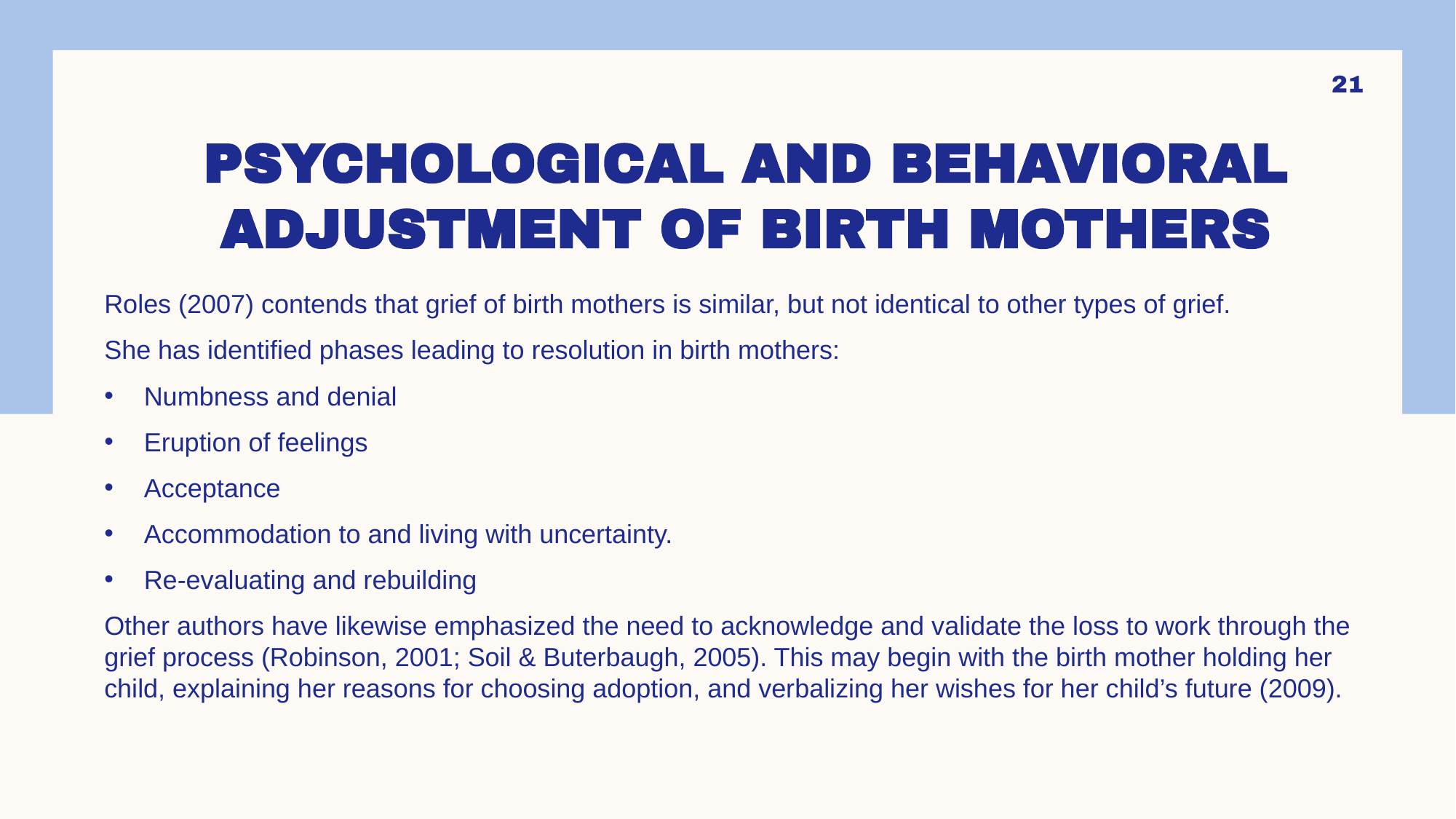

21
# Psychological and Behavioral Adjustment of Birth Mothers
Roles (2007) contends that grief of birth mothers is similar, but not identical to other types of grief.
She has identified phases leading to resolution in birth mothers:
Numbness and denial
Eruption of feelings
Acceptance
Accommodation to and living with uncertainty.
Re-evaluating and rebuilding
Other authors have likewise emphasized the need to acknowledge and validate the loss to work through the grief process (Robinson, 2001; Soil & Buterbaugh, 2005). This may begin with the birth mother holding her child, explaining her reasons for choosing adoption, and verbalizing her wishes for her child’s future (2009).